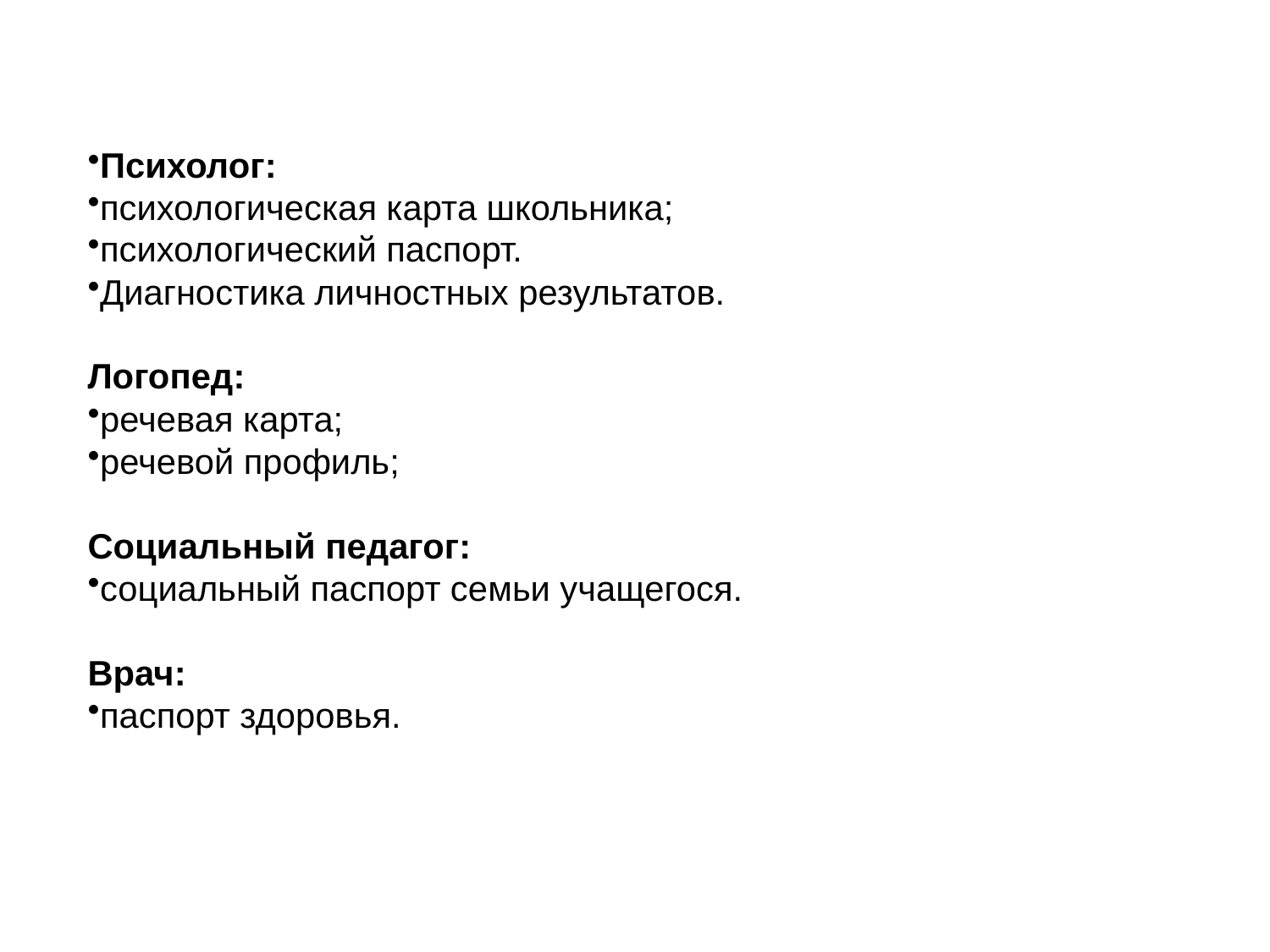

Психолог:
психологическая карта школьника;
психологический паспорт.
Диагностика личностных результатов.

Логопед:
речевая карта;
речевой профиль;

Социальный педагог:
социальный паспорт семьи учащегося.

Врач:
паспорт здоровья.